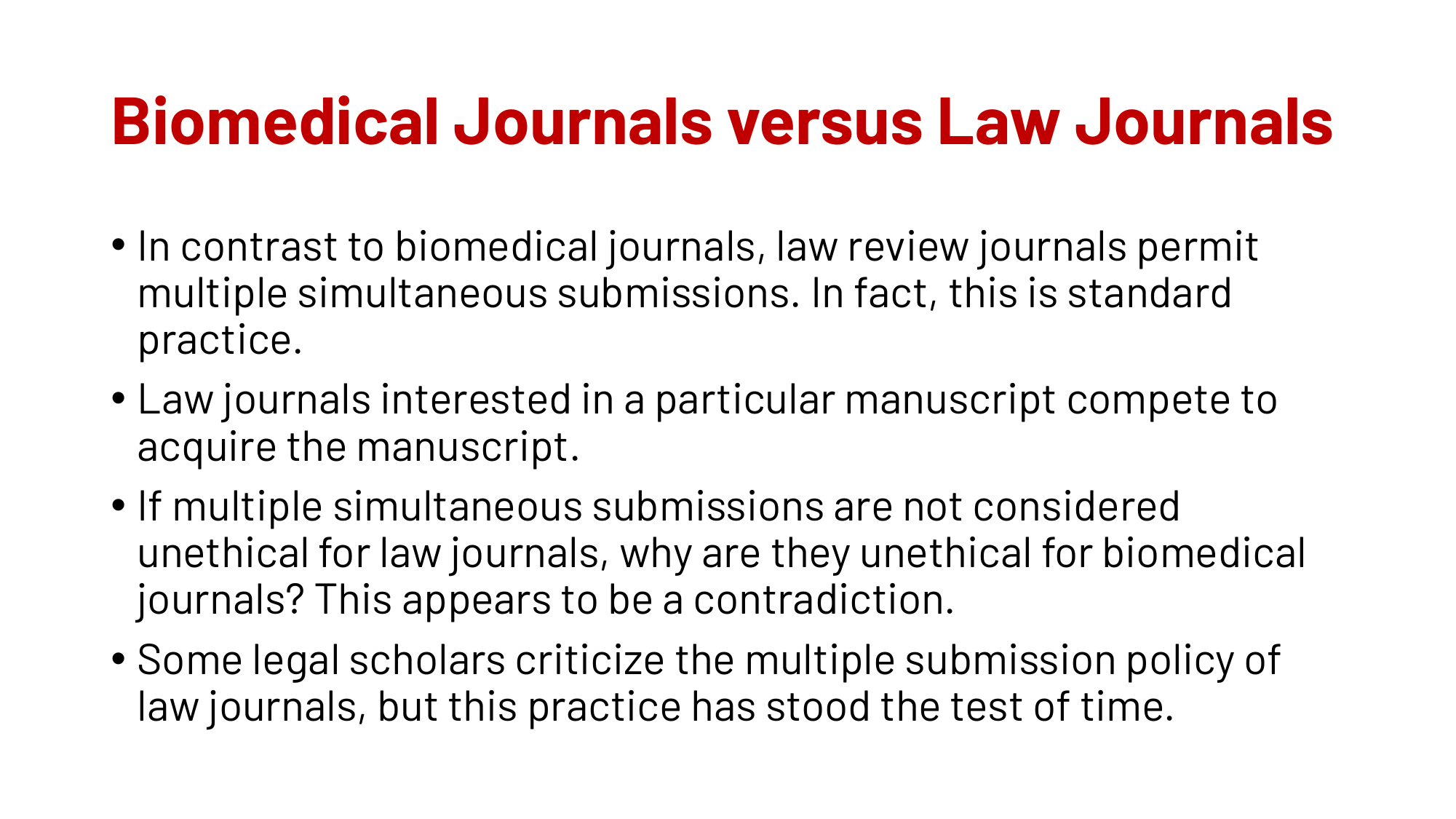

# Biomedical Journals versus Law Journals
In contrast to biomedical journals, law review journals permit multiple simultaneous submissions. In fact, this is standard practice.
Law journals interested in a particular manuscript compete to acquire the manuscript.
If multiple simultaneous submissions are not considered unethical for law journals, why are they unethical for biomedical journals? This appears to be a contradiction.
Some legal scholars criticize the multiple submission policy of law journals, but this practice has stood the test of time.